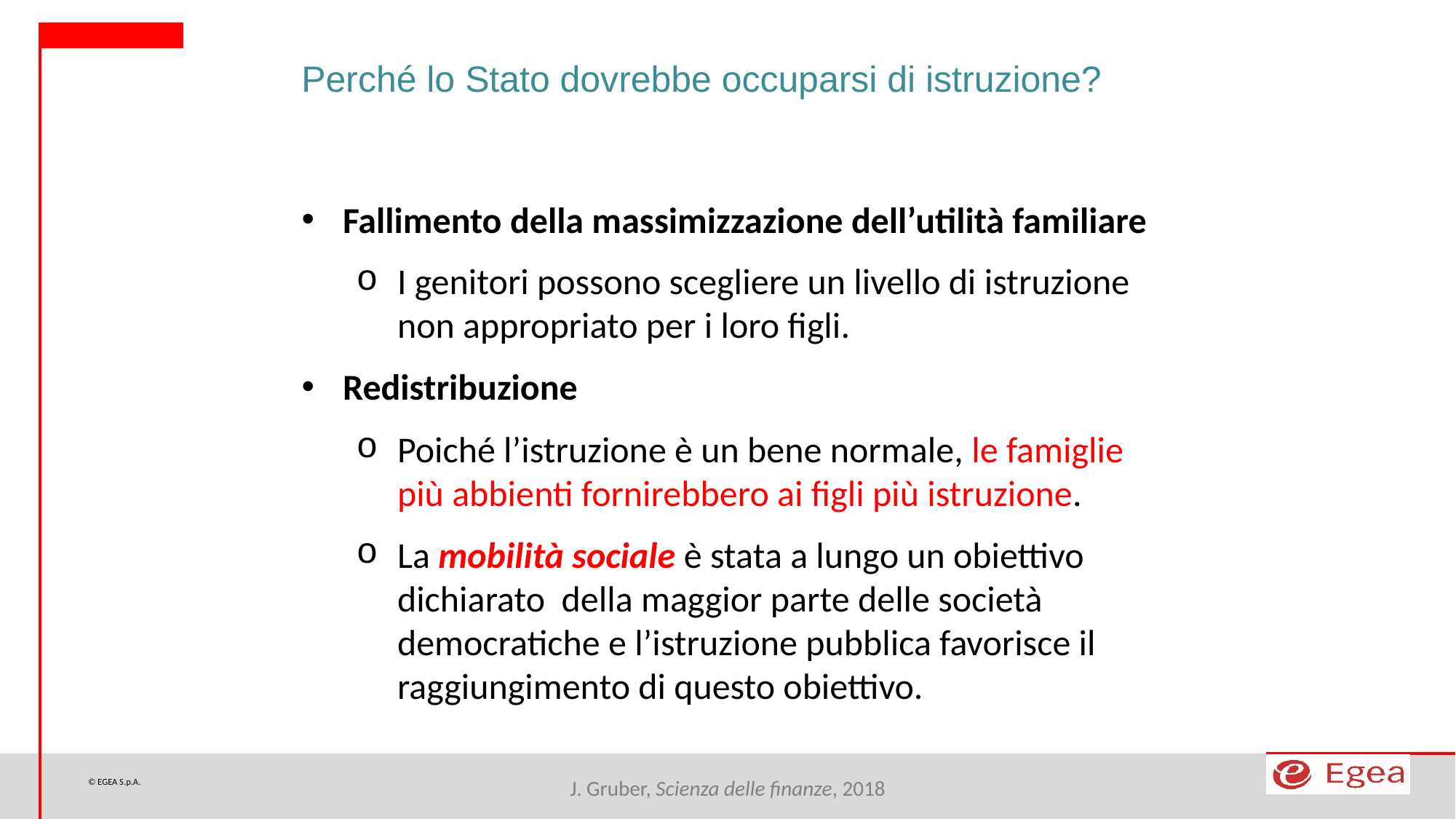

Perché lo Stato dovrebbe occuparsi di istruzione?
Fallimento della massimizzazione dell’utilità familiare
I genitori possono scegliere un livello di istruzione  non appropriato per i loro figli.
Redistribuzione
Poiché l’istruzione è un bene normale, le famiglie più abbienti fornirebbero ai figli più istruzione.
La mobilità sociale è stata a lungo un obiettivo dichiarato  della maggior parte delle società democratiche e l’istruzione pubblica favorisce il raggiungimento di questo obiettivo.